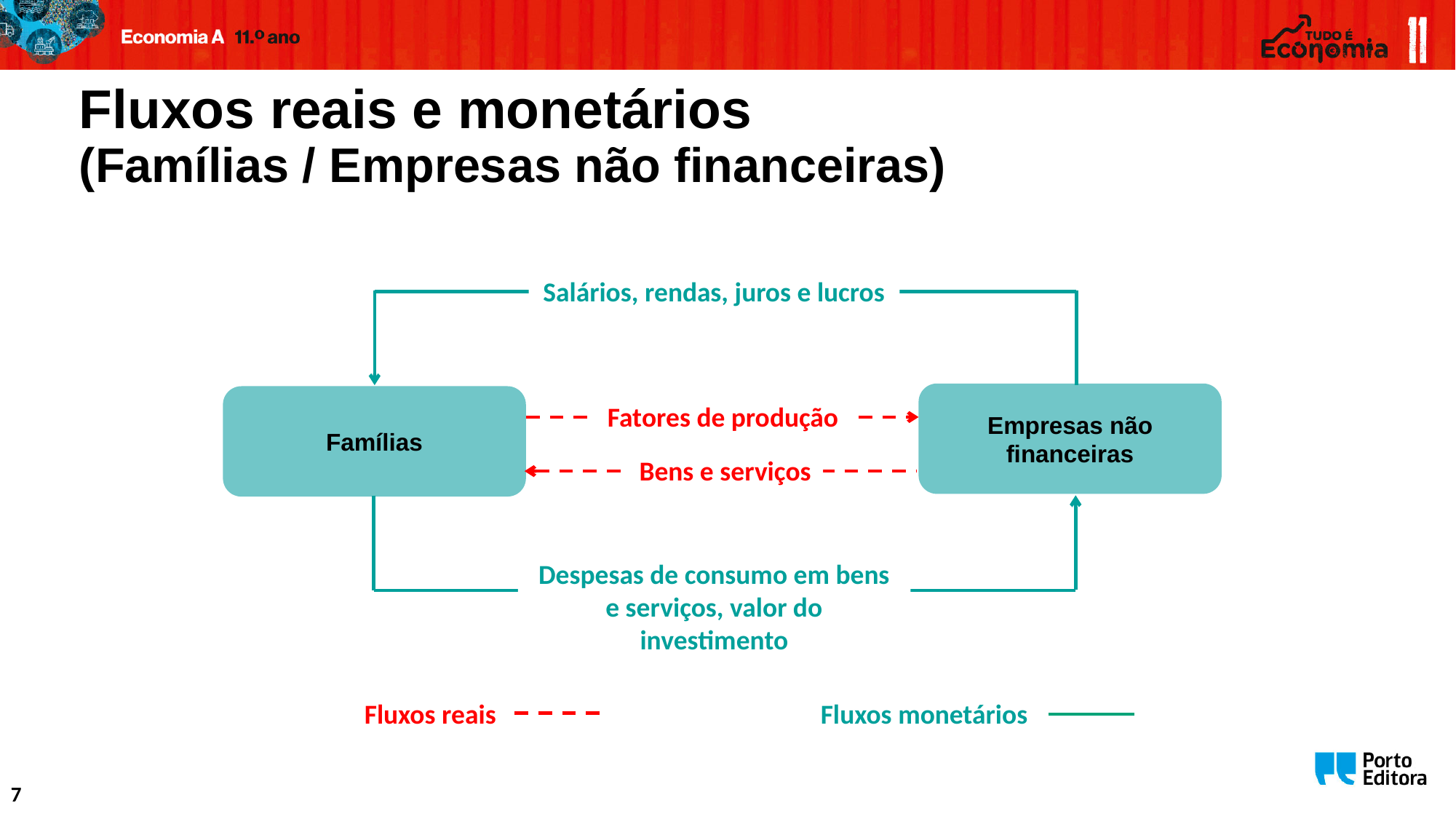

# Fluxos reais e monetários (Famílias / Empresas não financeiras)
Salários, rendas, juros e lucros
Empresas não financeiras
Famílias
Fatores de produção
Bens e serviços
Despesas de consumo em bens e serviços, valor do investimento
Fluxos reais
Fluxos monetários
7